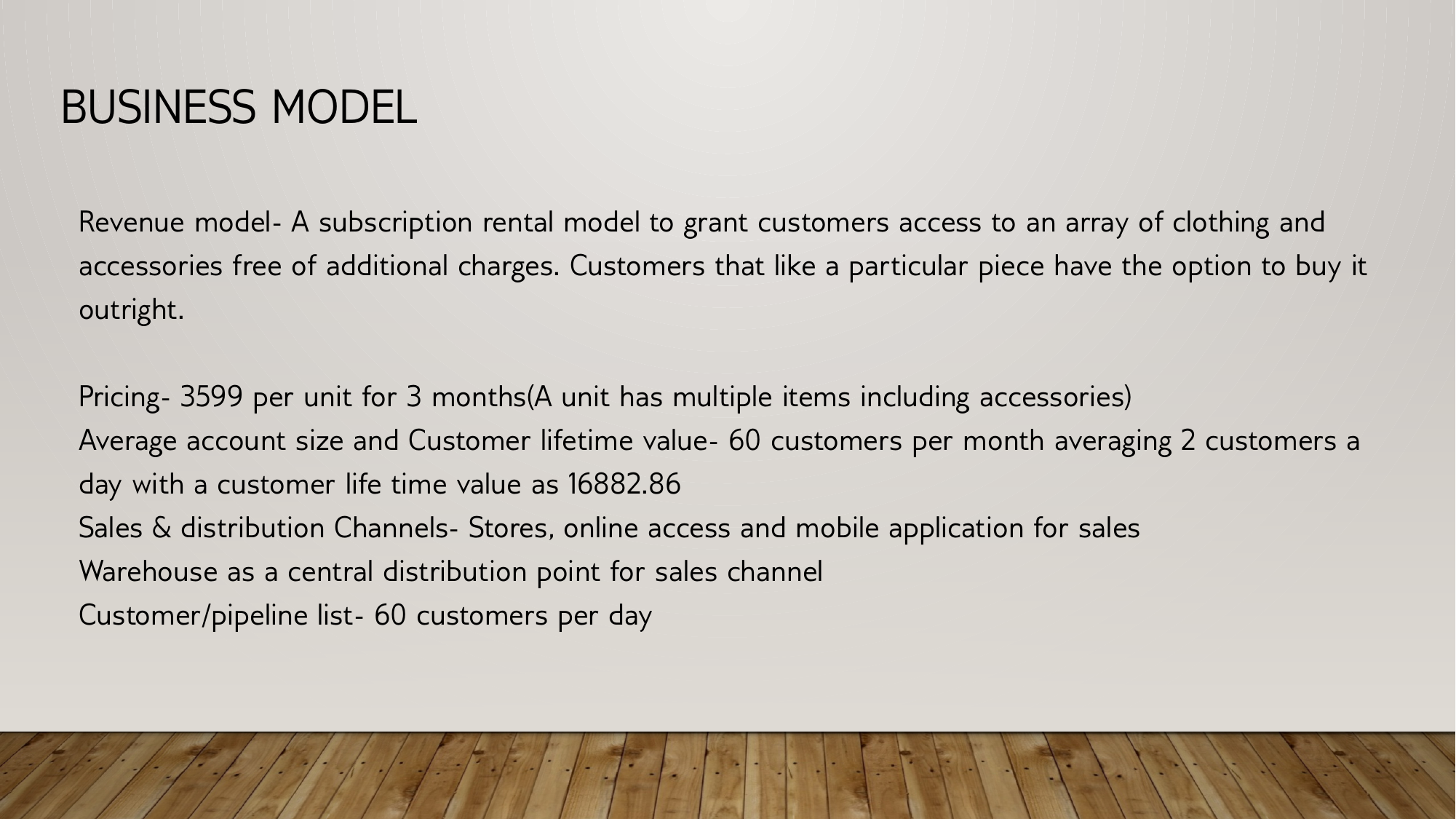

# Business Model
Revenue model- A subscription rental model to grant customers access to an array of clothing and accessories free of additional charges. Customers that like a particular piece have the option to buy it outright.

Pricing- 3599 per unit for 3 months(A unit has multiple items including accessories)
Average account size and Customer lifetime value- 60 customers per month averaging 2 customers a day with a customer life time value as 16882.86
Sales & distribution Channels- Stores, online access and mobile application for sales
Warehouse as a central distribution point for sales channel
Customer/pipeline list- 60 customers per day